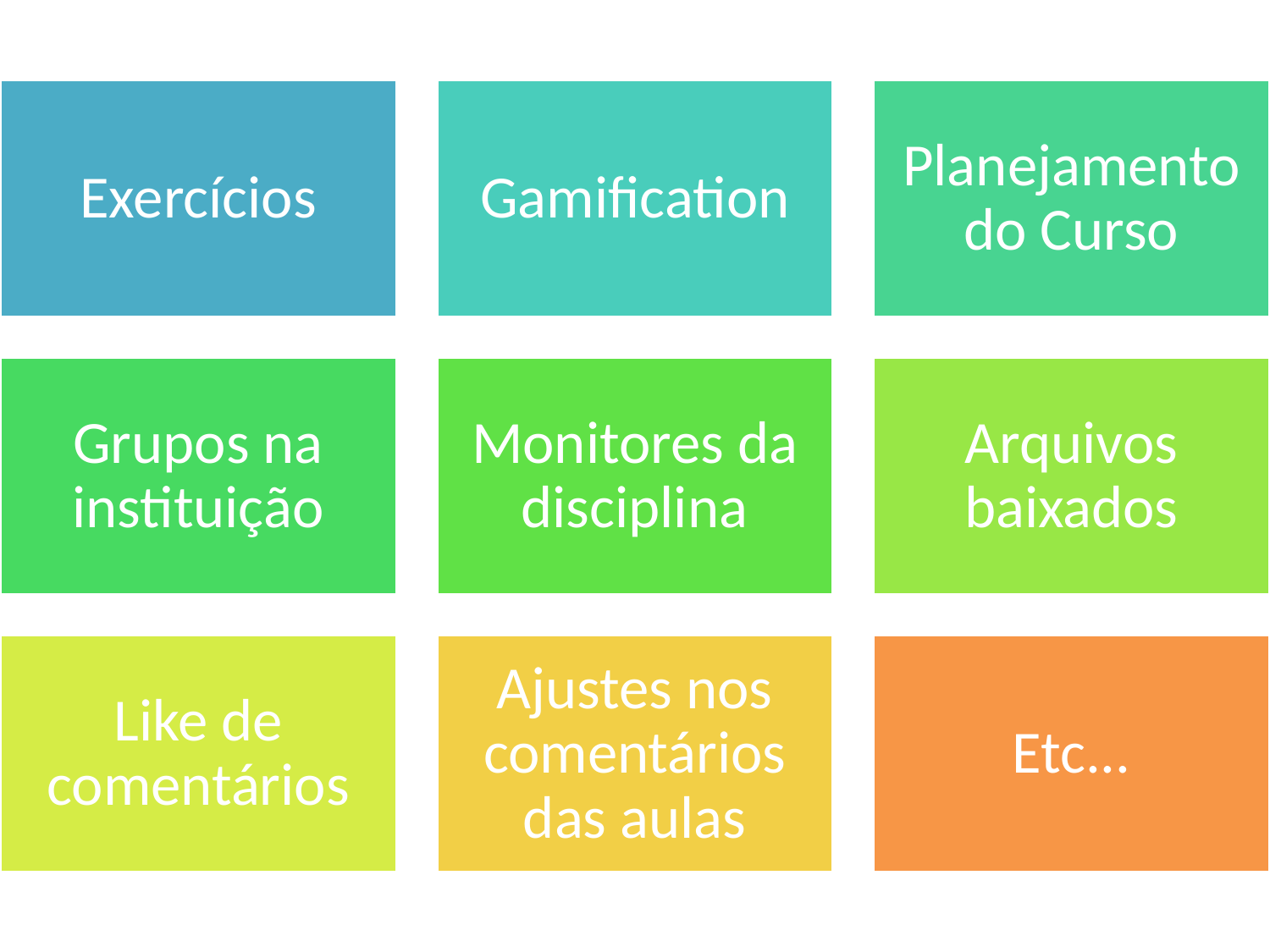

Exercícios
Gamification
Planejamento do Curso
Grupos na instituição
Monitores da disciplina
Arquivos baixados
Like de comentários
Ajustes nos comentários das aulas
Etc...